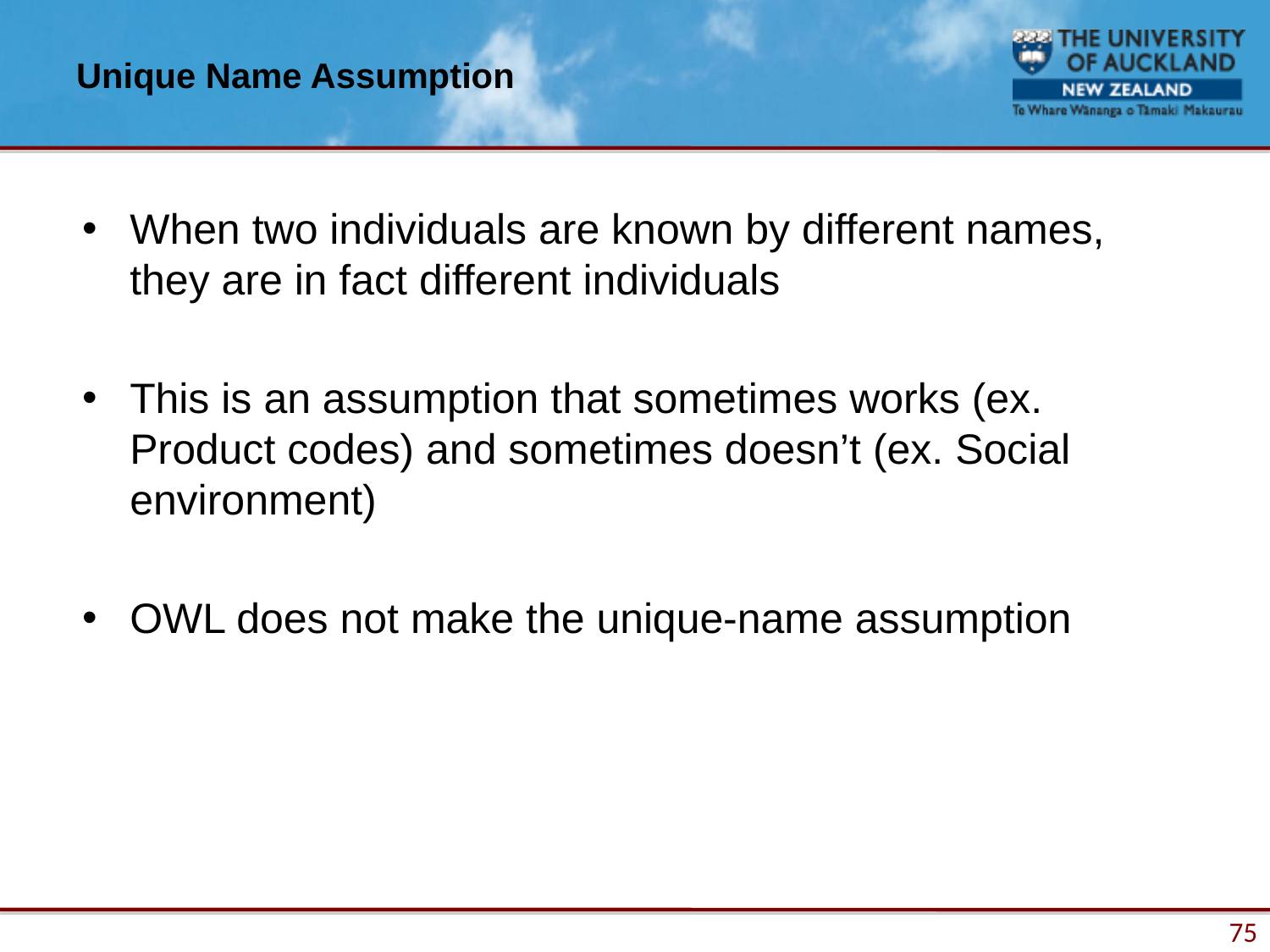

# Unique Name Assumption
When two individuals are known by different names, they are in fact different individuals

This is an assumption that sometimes works (ex. Product codes) and sometimes doesn’t (ex. Social environment)

OWL does not make the unique-name assumption